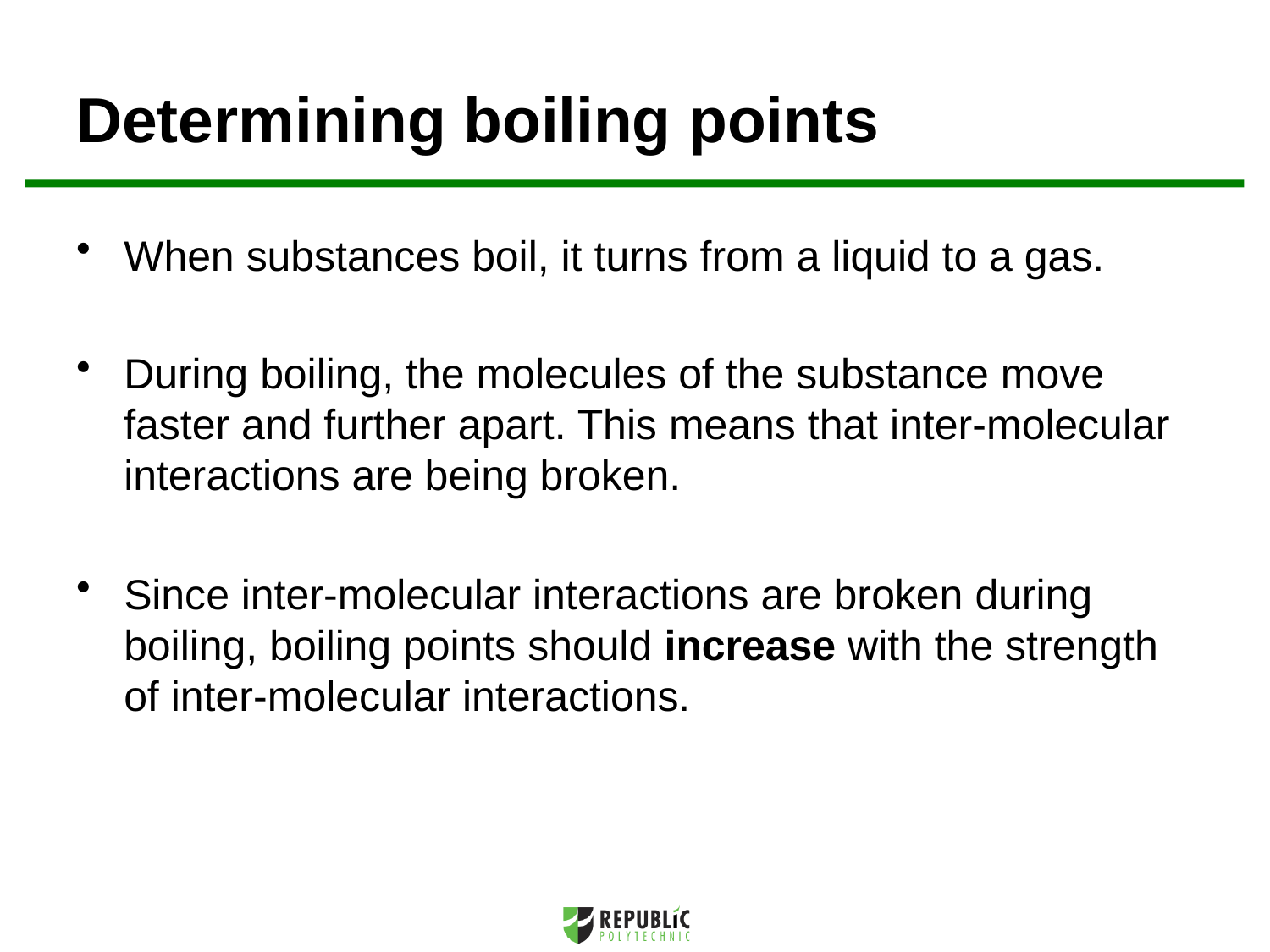

# Determining boiling points
When substances boil, it turns from a liquid to a gas.

During boiling, the molecules of the substance move faster and further apart. This means that inter-molecular interactions are being broken.

Since inter-molecular interactions are broken during boiling, boiling points should increase with the strength of inter-molecular interactions.